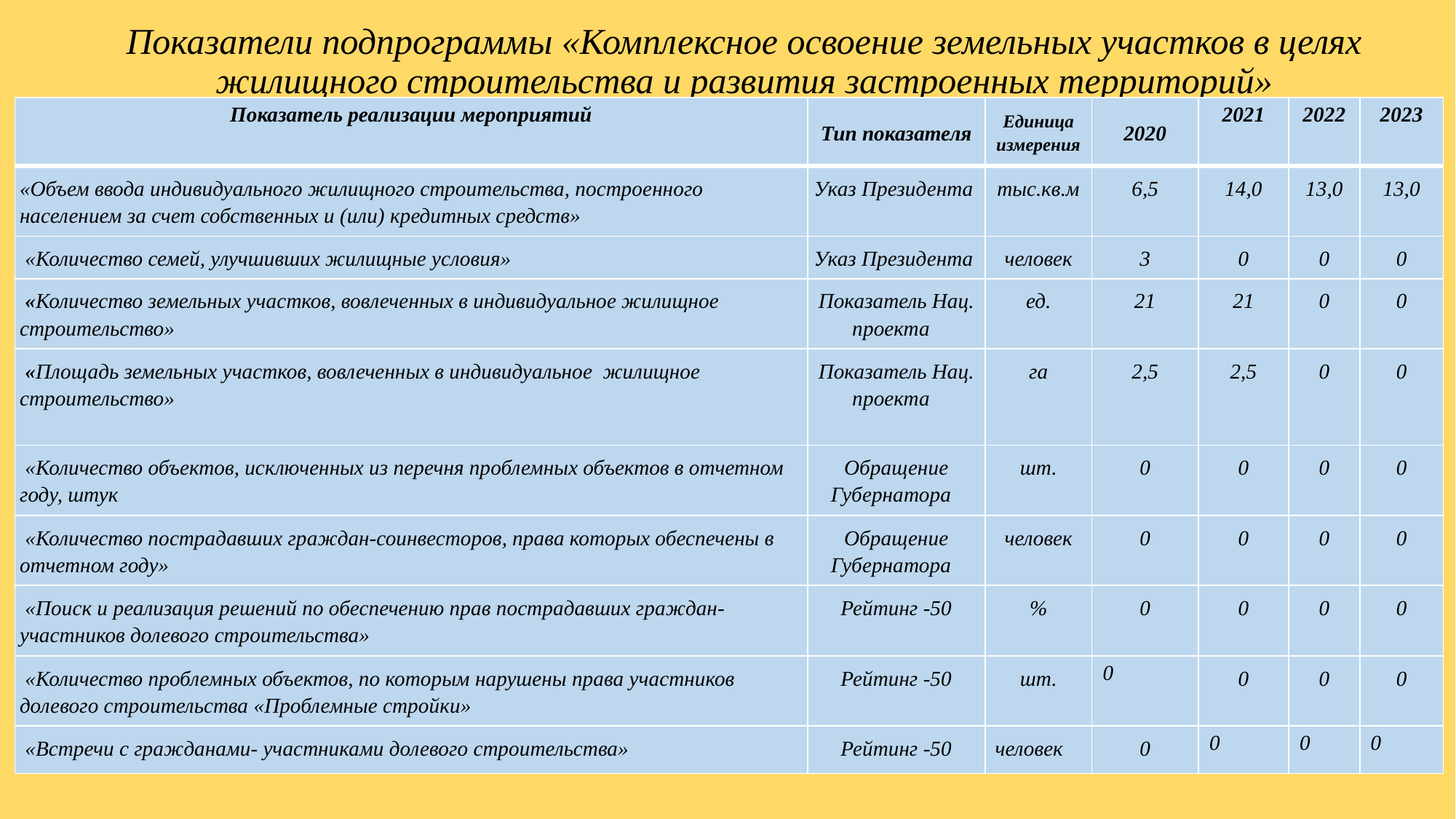

# Показатели подпрограммы «Комплексное освоение земельных участков в целях жилищного строительства и развития застроенных территорий»
| Показатель реализации мероприятий | Тип показателя | Единица измерения | 2020 | 2021 | 2022 | 2023 |
| --- | --- | --- | --- | --- | --- | --- |
| «Объем ввода индивидуального жилищного строительства, построенного населением за счет собственных и (или) кредитных средств» | Указ Президента | тыс.кв.м | 6,5 | 14,0 | 13,0 | 13,0 |
| «Количество семей, улучшивших жилищные условия» | Указ Президента | человек | 3 | 0 | 0 | 0 |
| «Количество земельных участков, вовлеченных в индивидуальное жилищное строительство» | Показатель Нац. проекта | ед. | 21 | 21 | 0 | 0 |
| «Площадь земельных участков, вовлеченных в индивидуальное жилищное строительство» | Показатель Нац. проекта | га | 2,5 | 2,5 | 0 | 0 |
| «Количество объектов, исключенных из перечня проблемных объектов в отчетном году, штук | Обращение Губернатора | шт. | 0 | 0 | 0 | 0 |
| «Количество пострадавших граждан-соинвесторов, права которых обеспечены в отчетном году» | Обращение Губернатора | человек | 0 | 0 | 0 | 0 |
| «Поиск и реализация решений по обеспечению прав пострадавших граждан-участников долевого строительства» | Рейтинг -50 | % | 0 | 0 | 0 | 0 |
| «Количество проблемных объектов, по которым нарушены права участников долевого строительства «Проблемные стройки» | Рейтинг -50 | шт. | 0 | 0 | 0 | 0 |
| «Встречи с гражданами- участниками долевого строительства» | Рейтинг -50 | человек | 0 | 0 | 0 | 0 |